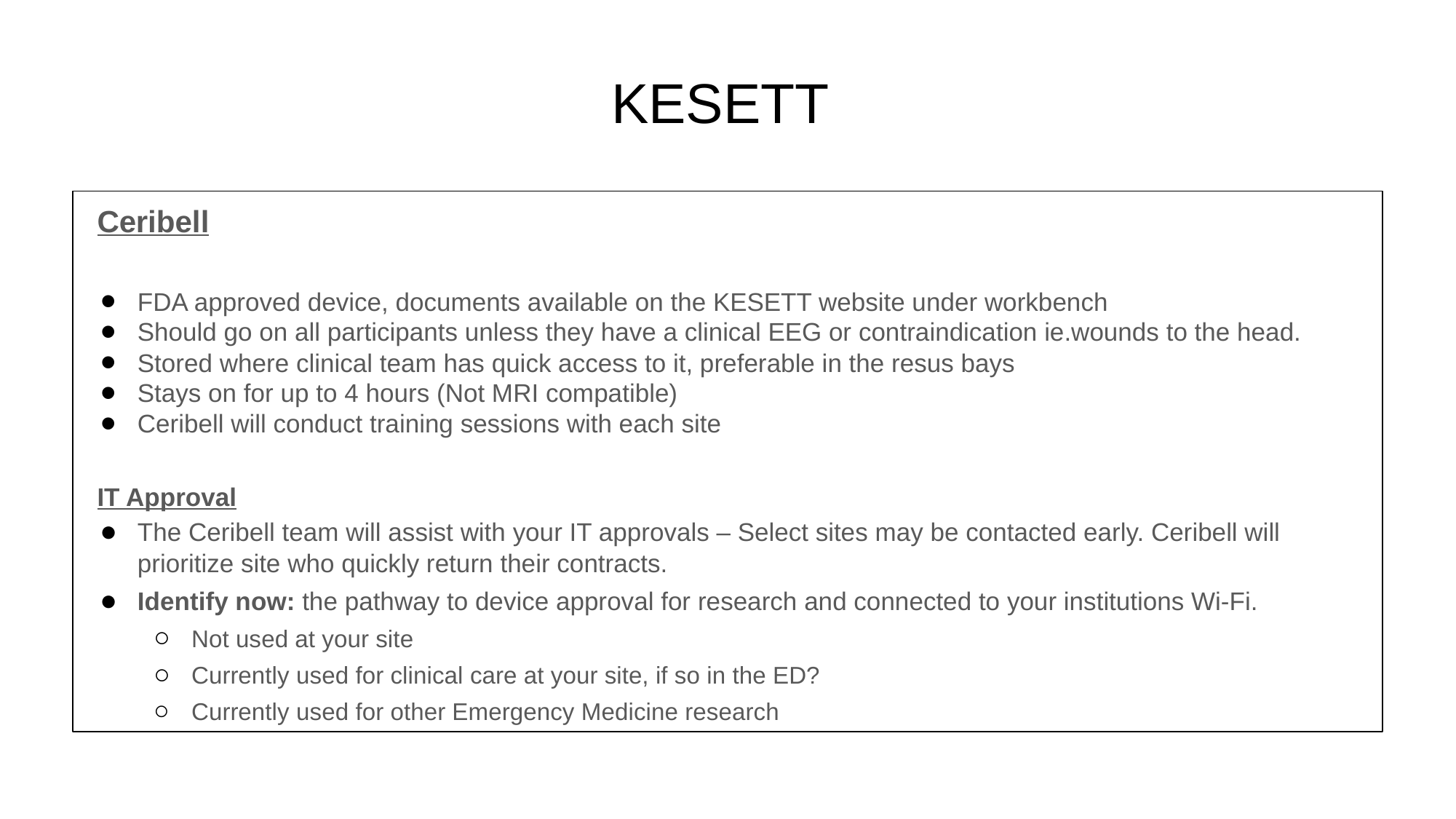

# KESETT
Ceribell

FDA approved device, documents available on the KESETT website under workbench
Should go on all participants unless they have a clinical EEG or contraindication ie.wounds to the head.
Stored where clinical team has quick access to it, preferable in the resus bays
Stays on for up to 4 hours (Not MRI compatible)
Ceribell will conduct training sessions with each site

IT Approval
The Ceribell team will assist with your IT approvals – Select sites may be contacted early. Ceribell will prioritize site who quickly return their contracts.
Identify now: the pathway to device approval for research and connected to your institutions Wi-Fi.
Not used at your site
Currently used for clinical care at your site, if so in the ED?
Currently used for other Emergency Medicine research